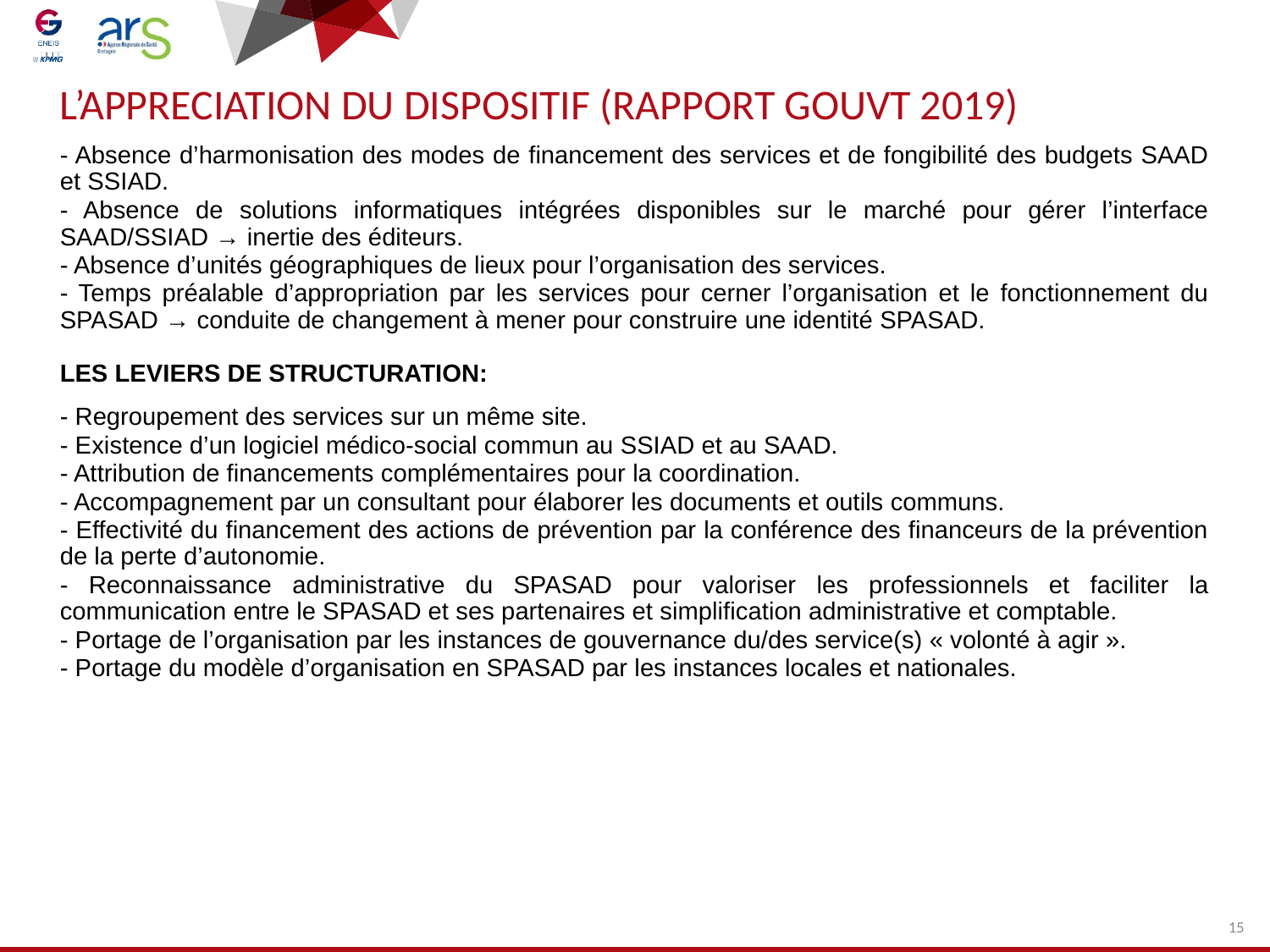

# L’APPRECIATION DU DISPOSITIF (RAPPORT GOUVT 2019)
- Absence d’harmonisation des modes de financement des services et de fongibilité des budgets SAAD et SSIAD.
- Absence de solutions informatiques intégrées disponibles sur le marché pour gérer l’interface SAAD/SSIAD → inertie des éditeurs.
- Absence d’unités géographiques de lieux pour l’organisation des services.
- Temps préalable d’appropriation par les services pour cerner l’organisation et le fonctionnement du SPASAD → conduite de changement à mener pour construire une identité SPASAD.

LES LEVIERS DE STRUCTURATION:

- Regroupement des services sur un même site.
- Existence d’un logiciel médico-social commun au SSIAD et au SAAD.
- Attribution de financements complémentaires pour la coordination.
- Accompagnement par un consultant pour élaborer les documents et outils communs.
- Effectivité du financement des actions de prévention par la conférence des financeurs de la prévention de la perte d’autonomie.
- Reconnaissance administrative du SPASAD pour valoriser les professionnels et faciliter la communication entre le SPASAD et ses partenaires et simplification administrative et comptable.
- Portage de l’organisation par les instances de gouvernance du/des service(s) « volonté à agir ».
- Portage du modèle d’organisation en SPASAD par les instances locales et nationales.
15